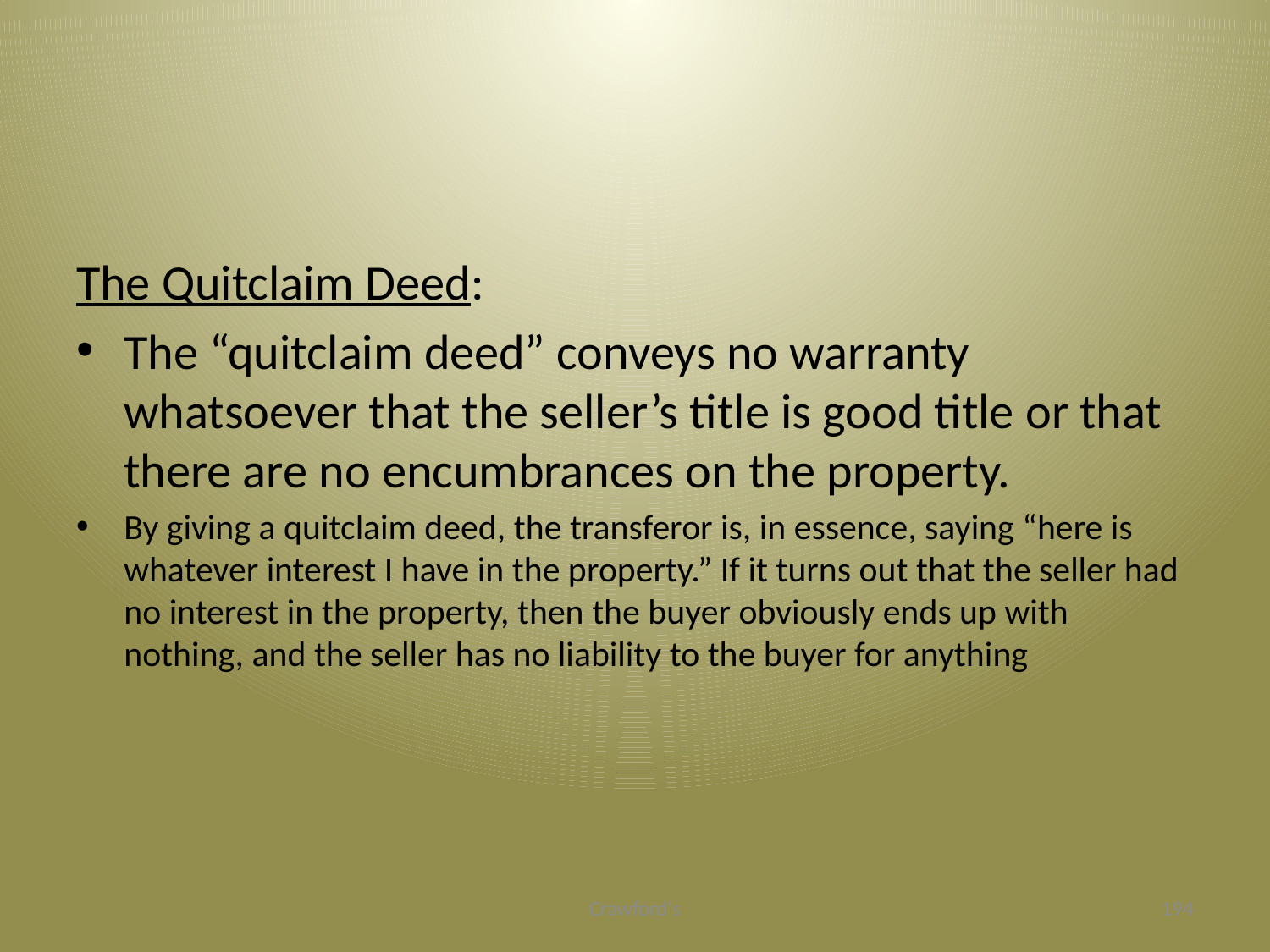

#
The Quitclaim Deed:
The “quitclaim deed” conveys no warranty whatsoever that the seller’s title is good title or that there are no encumbrances on the property.
By giving a quitclaim deed, the transferor is, in essence, saying “here is whatever interest I have in the property.” If it turns out that the seller had no interest in the property, then the buyer obviously ends up with nothing, and the seller has no liability to the buyer for anything
Crawford's
194